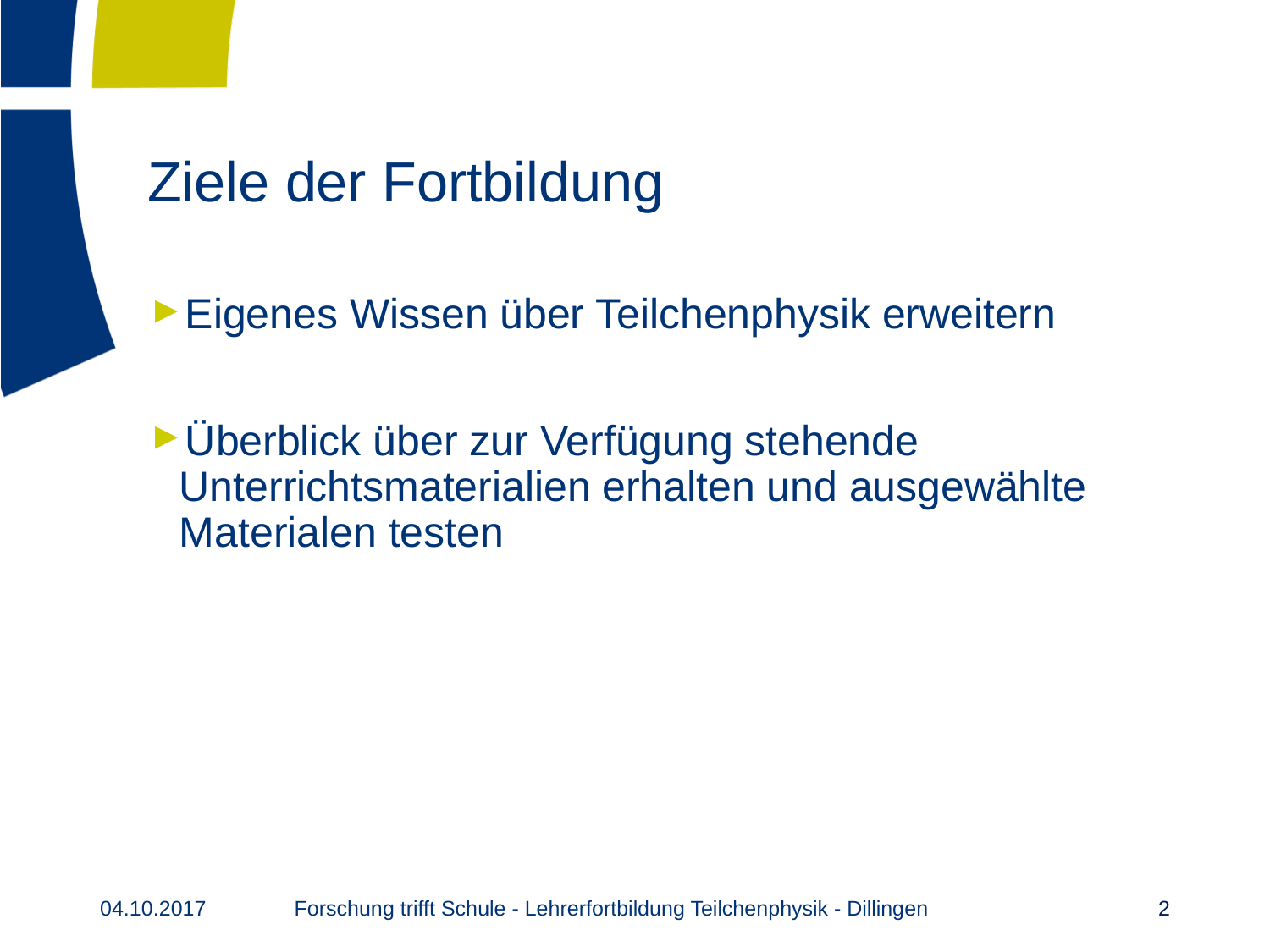

# Ziele der Fortbildung
Eigenes Wissen über Teilchenphysik erweitern

Überblick über zur Verfügung stehende Unterrichtsmaterialien erhalten und ausgewählte Materialen testen

Forschung trifft Schule - Lehrerfortbildung Teilchenphysik - Dillingen
04.10.2017
2